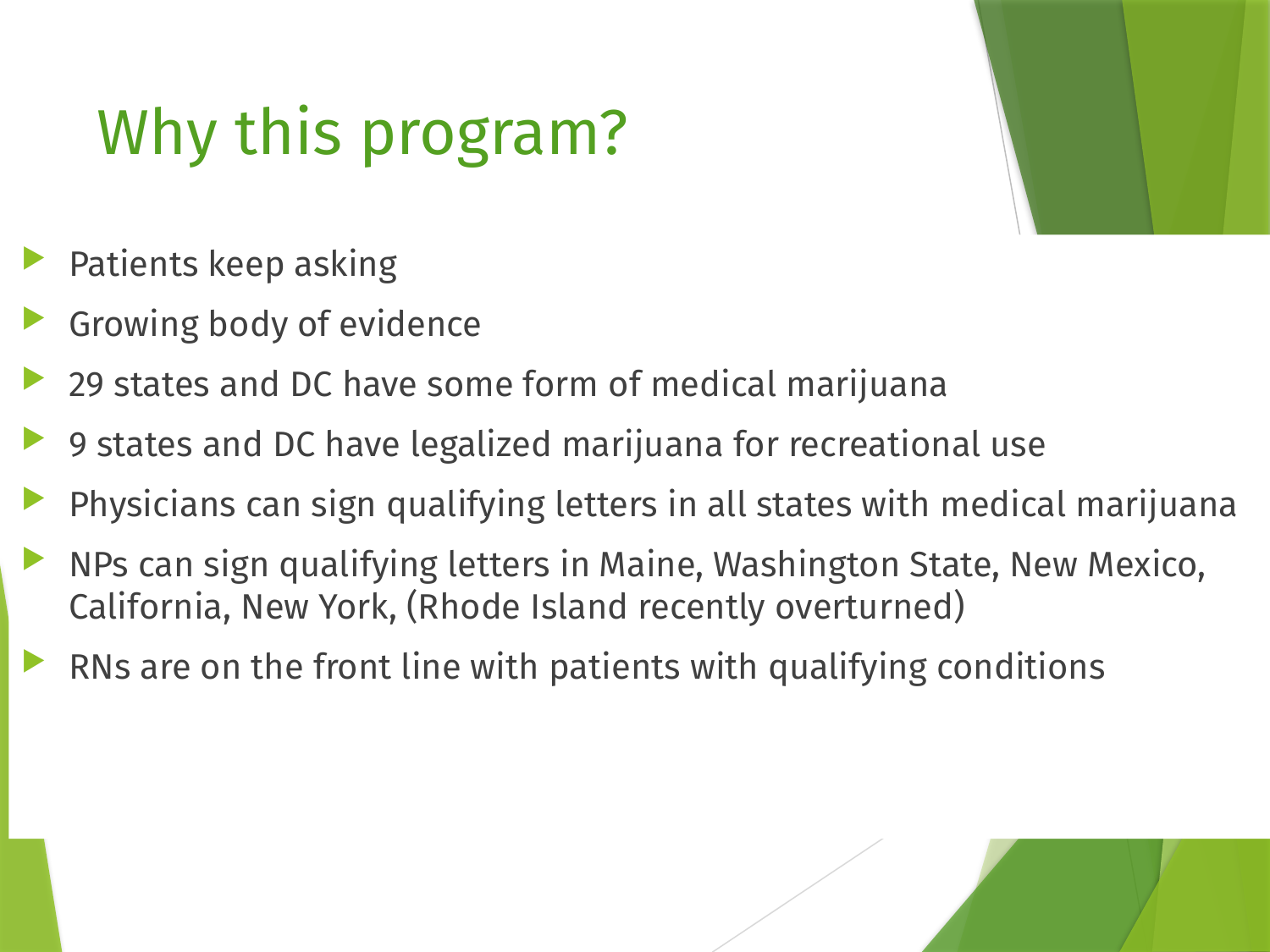

# Why this program?
Patients keep asking
Growing body of evidence
29 states and DC have some form of medical marijuana
9 states and DC have legalized marijuana for recreational use
Physicians can sign qualifying letters in all states with medical marijuana
NPs can sign qualifying letters in Maine, Washington State, New Mexico, California, New York, (Rhode Island recently overturned)
RNs are on the front line with patients with qualifying conditions